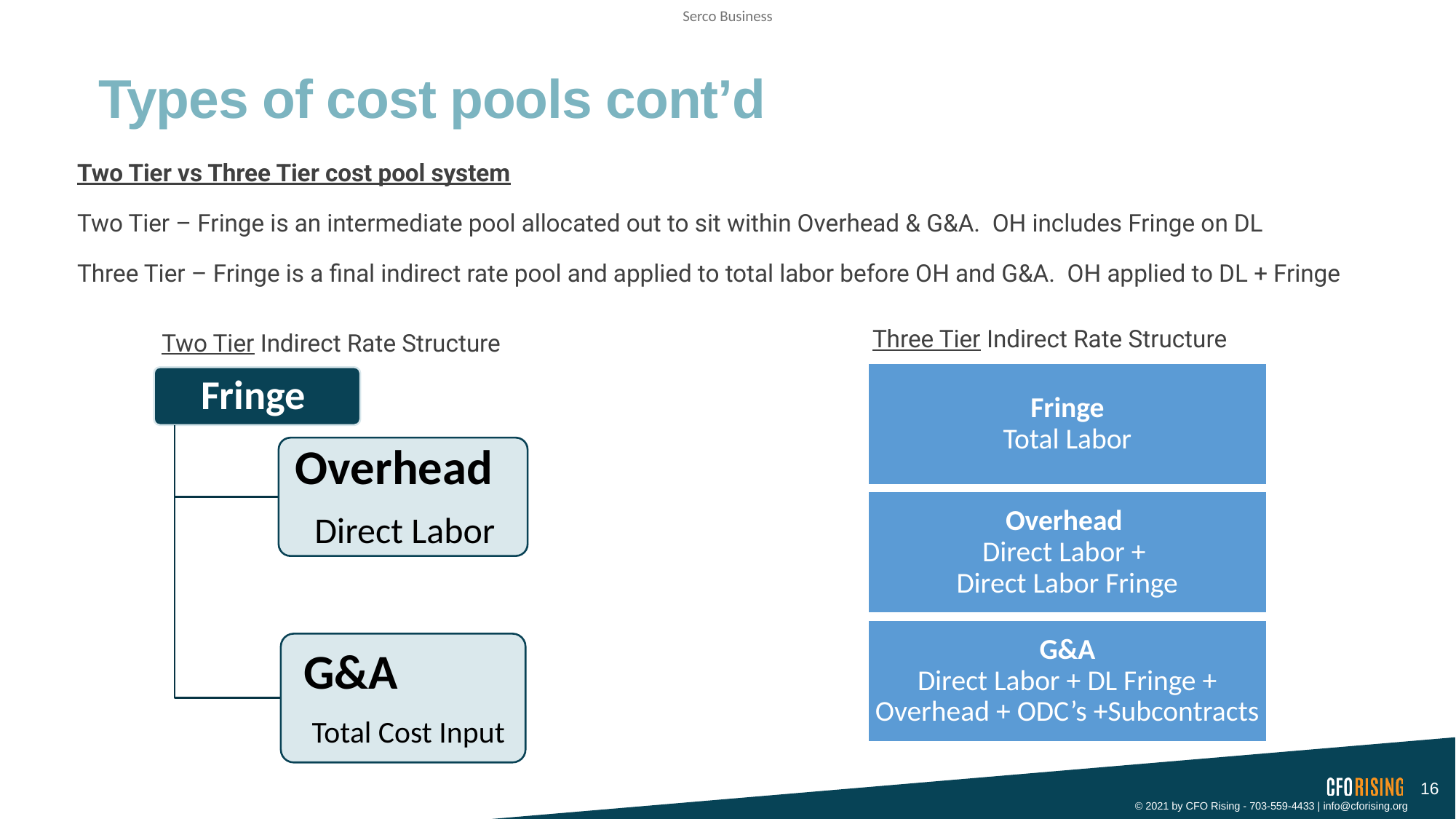

# Types of cost pools cont’d
Two Tier vs Three Tier cost pool system
Two Tier – Fringe is an intermediate pool allocated out to sit within Overhead & G&A.  OH includes Fringe on DL
Three Tier – Fringe is a final indirect rate pool and applied to total labor before OH and G&A.  OH applied to DL + Fringe

Three Tier Indirect Rate Structure
Two Tier Indirect Rate Structure

Fringe
Total Labor
Fringe
Overhead
Direct Labor
G&A
 Total Cost Input

Overhead
Direct Labor +
Direct Labor Fringe

G&A
Direct Labor + DL Fringe + Overhead + ODC’s +Subcontracts
16